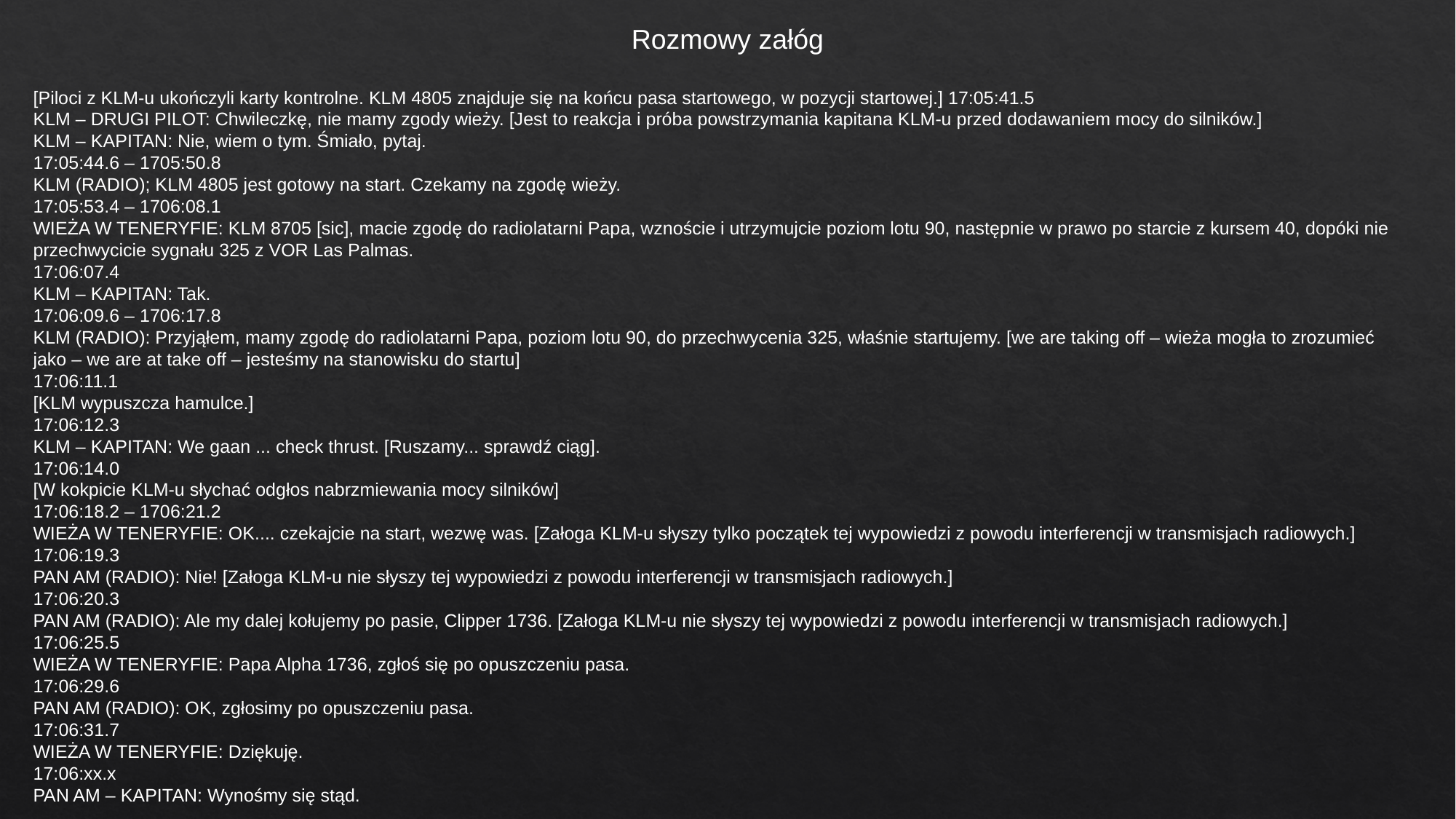

Rozmowy załóg
[Piloci z KLM-u ukończyli karty kontrolne. KLM 4805 znajduje się na końcu pasa startowego, w pozycji startowej.] 17:05:41.5
KLM – DRUGI PILOT: Chwileczkę, nie mamy zgody wieży. [Jest to reakcja i próba powstrzymania kapitana KLM-u przed dodawaniem mocy do silników.]
KLM – KAPITAN: Nie, wiem o tym. Śmiało, pytaj.
17:05:44.6 – 1705:50.8
KLM (RADIO); KLM 4805 jest gotowy na start. Czekamy na zgodę wieży.
17:05:53.4 – 1706:08.1
WIEŻA W TENERYFIE: KLM 8705 [sic], macie zgodę do radiolatarni Papa, wznoście i utrzymujcie poziom lotu 90, następnie w prawo po starcie z kursem 40, dopóki nie przechwycicie sygnału 325 z VOR Las Palmas.
17:06:07.4
KLM – KAPITAN: Tak.
17:06:09.6 – 1706:17.8
KLM (RADIO): Przyjąłem, mamy zgodę do radiolatarni Papa, poziom lotu 90, do przechwycenia 325, właśnie startujemy. [we are taking off – wieża mogła to zrozumieć jako – we are at take off – jesteśmy na stanowisku do startu]
17:06:11.1
[KLM wypuszcza hamulce.]
17:06:12.3
KLM – KAPITAN: We gaan ... check thrust. [Ruszamy... sprawdź ciąg].
17:06:14.0
[W kokpicie KLM-u słychać odgłos nabrzmiewania mocy silników]
17:06:18.2 – 1706:21.2
WIEŻA W TENERYFIE: OK.... czekajcie na start, wezwę was. [Załoga KLM-u słyszy tylko początek tej wypowiedzi z powodu interferencji w transmisjach radiowych.]
17:06:19.3
PAN AM (RADIO): Nie! [Załoga KLM-u nie słyszy tej wypowiedzi z powodu interferencji w transmisjach radiowych.]
17:06:20.3
PAN AM (RADIO): Ale my dalej kołujemy po pasie, Clipper 1736. [Załoga KLM-u nie słyszy tej wypowiedzi z powodu interferencji w transmisjach radiowych.]
17:06:25.5
WIEŻA W TENERYFIE: Papa Alpha 1736, zgłoś się po opuszczeniu pasa.
17:06:29.6
PAN AM (RADIO): OK, zgłosimy po opuszczeniu pasa.
17:06:31.7
WIEŻA W TENERYFIE: Dziękuję.
17:06:xx.x
PAN AM – KAPITAN: Wynośmy się stąd.